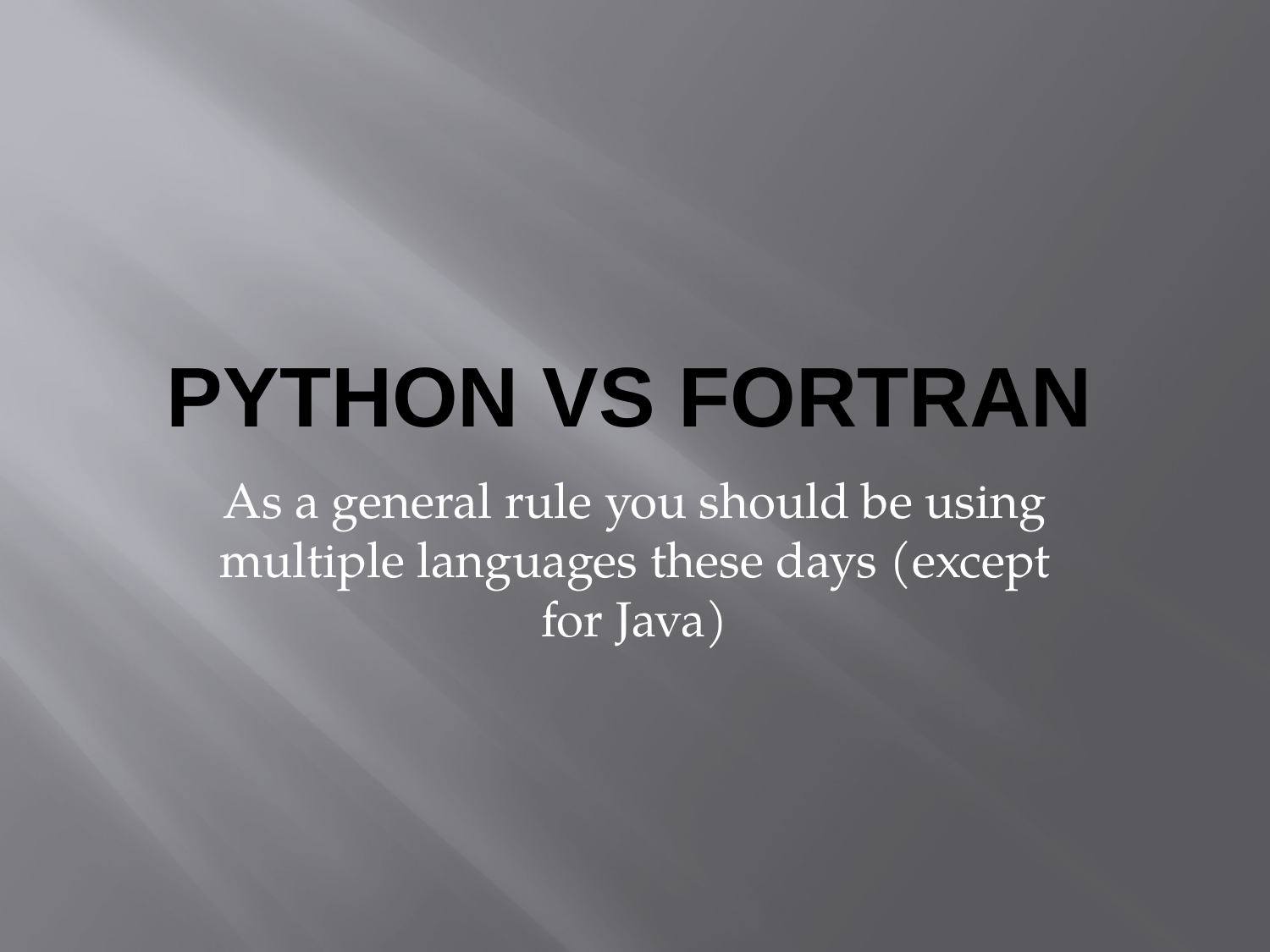

# Python vs Fortran
As a general rule you should be using multiple languages these days (except for Java)